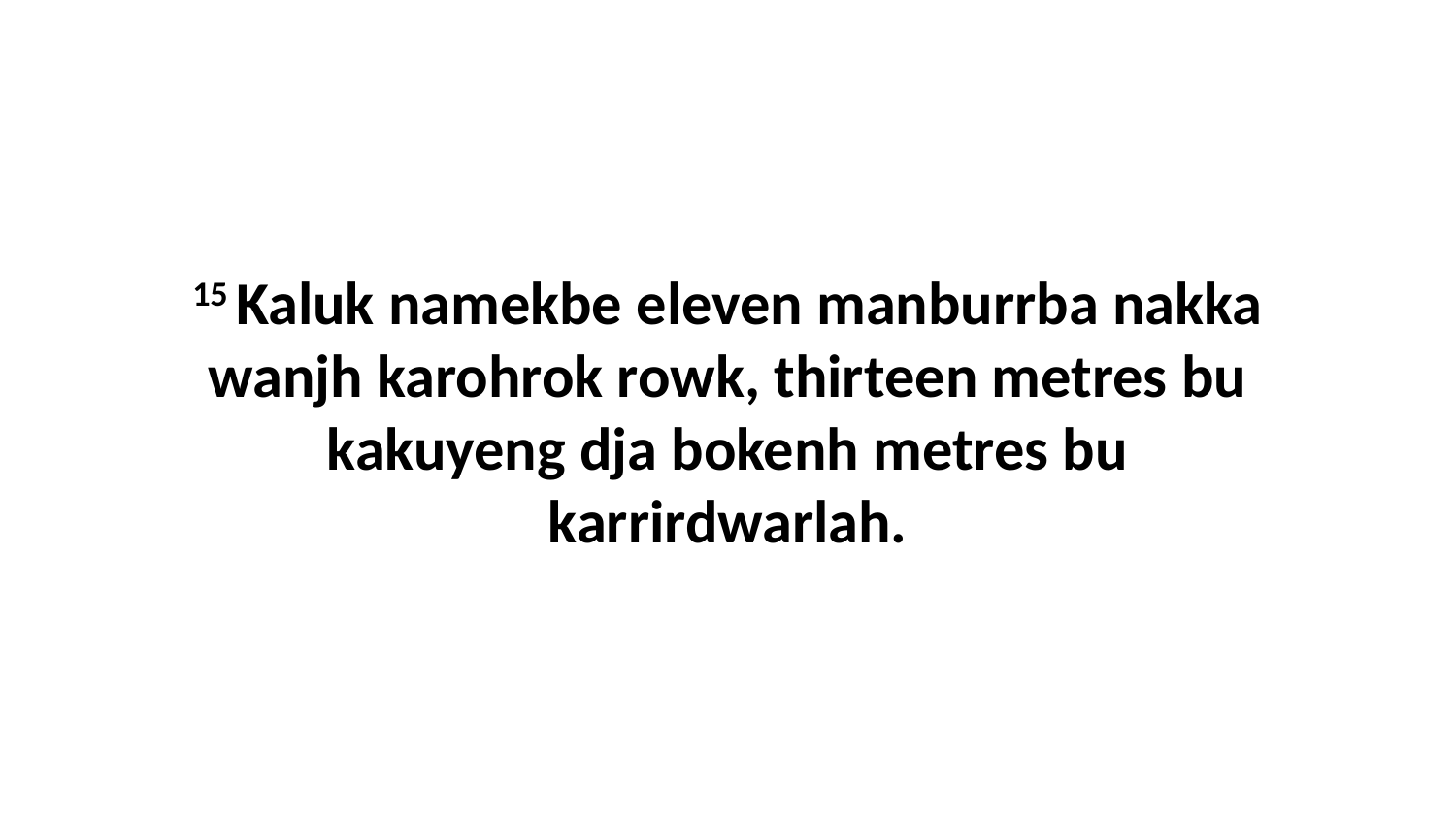

15 Kaluk namekbe eleven manburrba nakka wanjh karohrok rowk, thirteen metres bu kakuyeng dja bokenh metres bu karrirdwarlah.